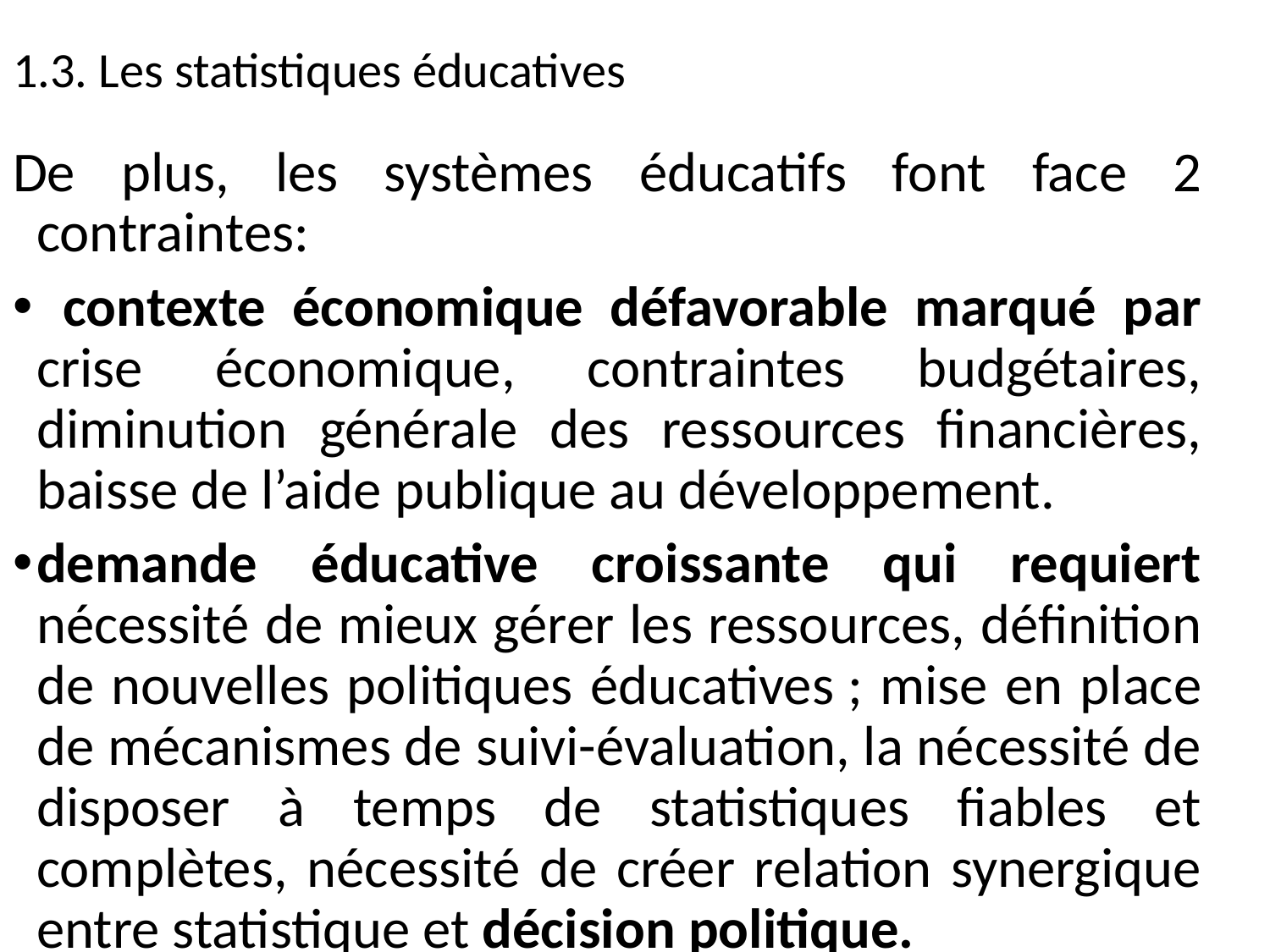

1.3. Les statistiques éducatives
De plus, les systèmes éducatifs font face 2 contraintes:
 contexte économique défavorable marqué par crise économique, contraintes budgétaires, diminution générale des ressources financières, baisse de l’aide publique au développement.
demande éducative croissante qui requiert nécessité de mieux gérer les ressources, définition de nouvelles politiques éducatives ; mise en place de mécanismes de suivi-évaluation, la nécessité de disposer à temps de statistiques fiables et complètes, nécessité de créer relation synergique entre statistique et décision politique.